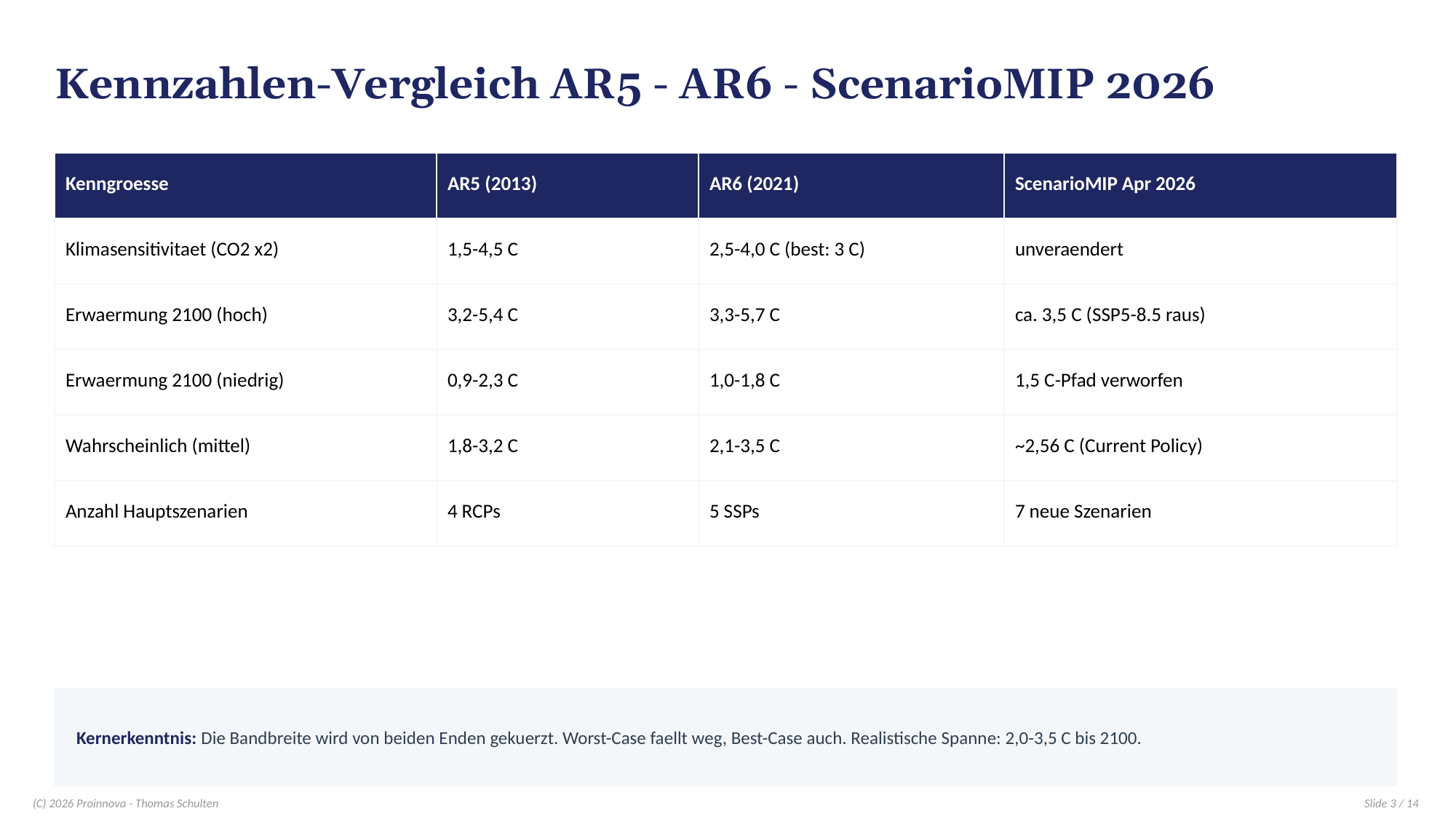

Kennzahlen-Vergleich AR5 - AR6 - ScenarioMIP 2026
| Kenngroesse | AR5 (2013) | AR6 (2021) | ScenarioMIP Apr 2026 |
| --- | --- | --- | --- |
| Klimasensitivitaet (CO2 x2) | 1,5-4,5 C | 2,5-4,0 C (best: 3 C) | unveraendert |
| Erwaermung 2100 (hoch) | 3,2-5,4 C | 3,3-5,7 C | ca. 3,5 C (SSP5-8.5 raus) |
| Erwaermung 2100 (niedrig) | 0,9-2,3 C | 1,0-1,8 C | 1,5 C-Pfad verworfen |
| Wahrscheinlich (mittel) | 1,8-3,2 C | 2,1-3,5 C | ~2,56 C (Current Policy) |
| Anzahl Hauptszenarien | 4 RCPs | 5 SSPs | 7 neue Szenarien |

Kernerkenntnis: Die Bandbreite wird von beiden Enden gekuerzt. Worst-Case faellt weg, Best-Case auch. Realistische Spanne: 2,0-3,5 C bis 2100.
(C) 2026 Proinnova - Thomas Schulten
Slide 3 / 14